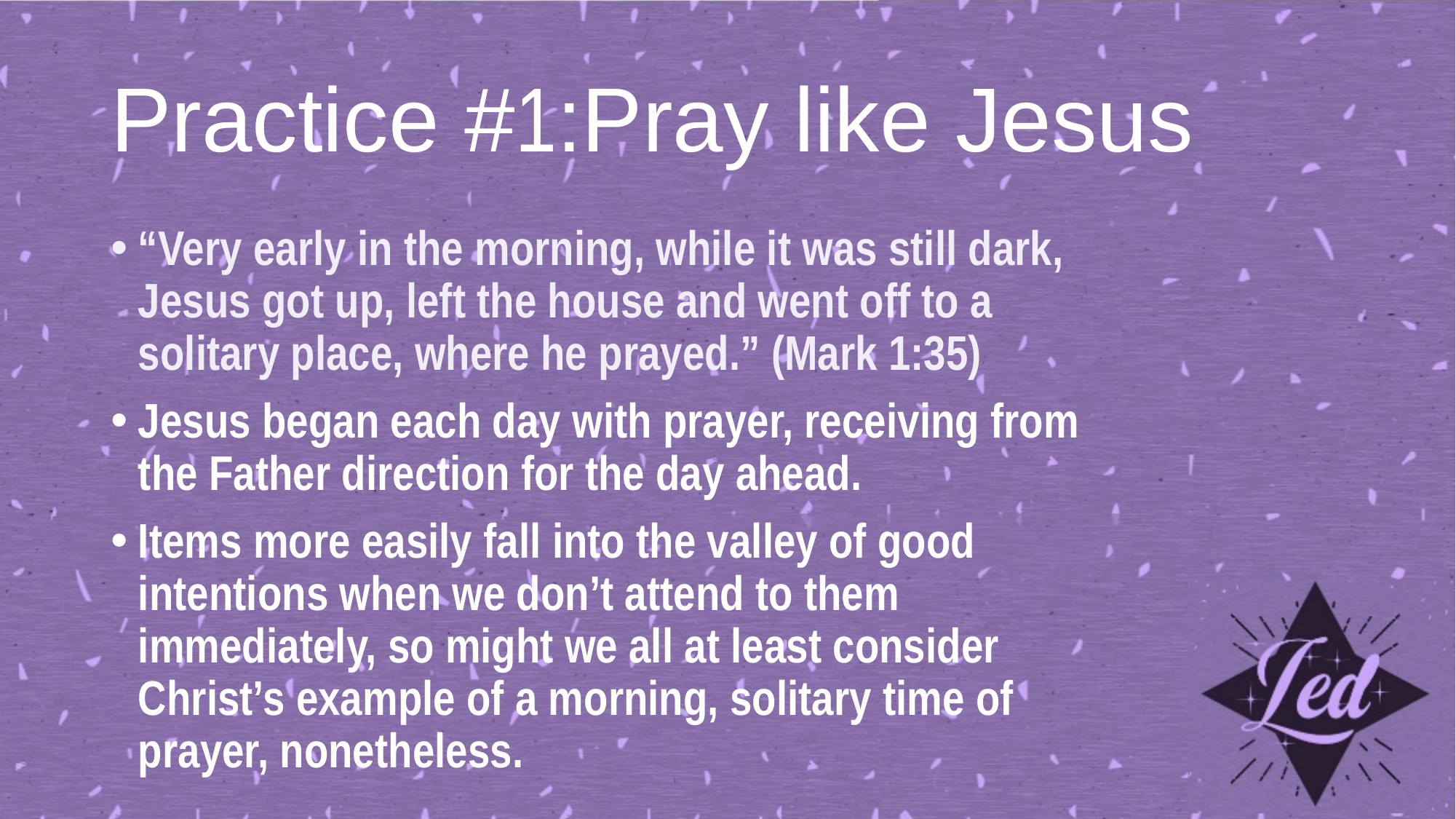

# Practice #1:Pray like Jesus
“Very early in the morning, while it was still dark, Jesus got up, left the house and went off to a solitary place, where he prayed.” (Mark 1:35)
Jesus began each day with prayer, receiving from the Father direction for the day ahead.
Items more easily fall into the valley of good intentions when we don’t attend to them immediately, so might we all at least consider Christ’s example of a morning, solitary time of prayer, nonetheless.